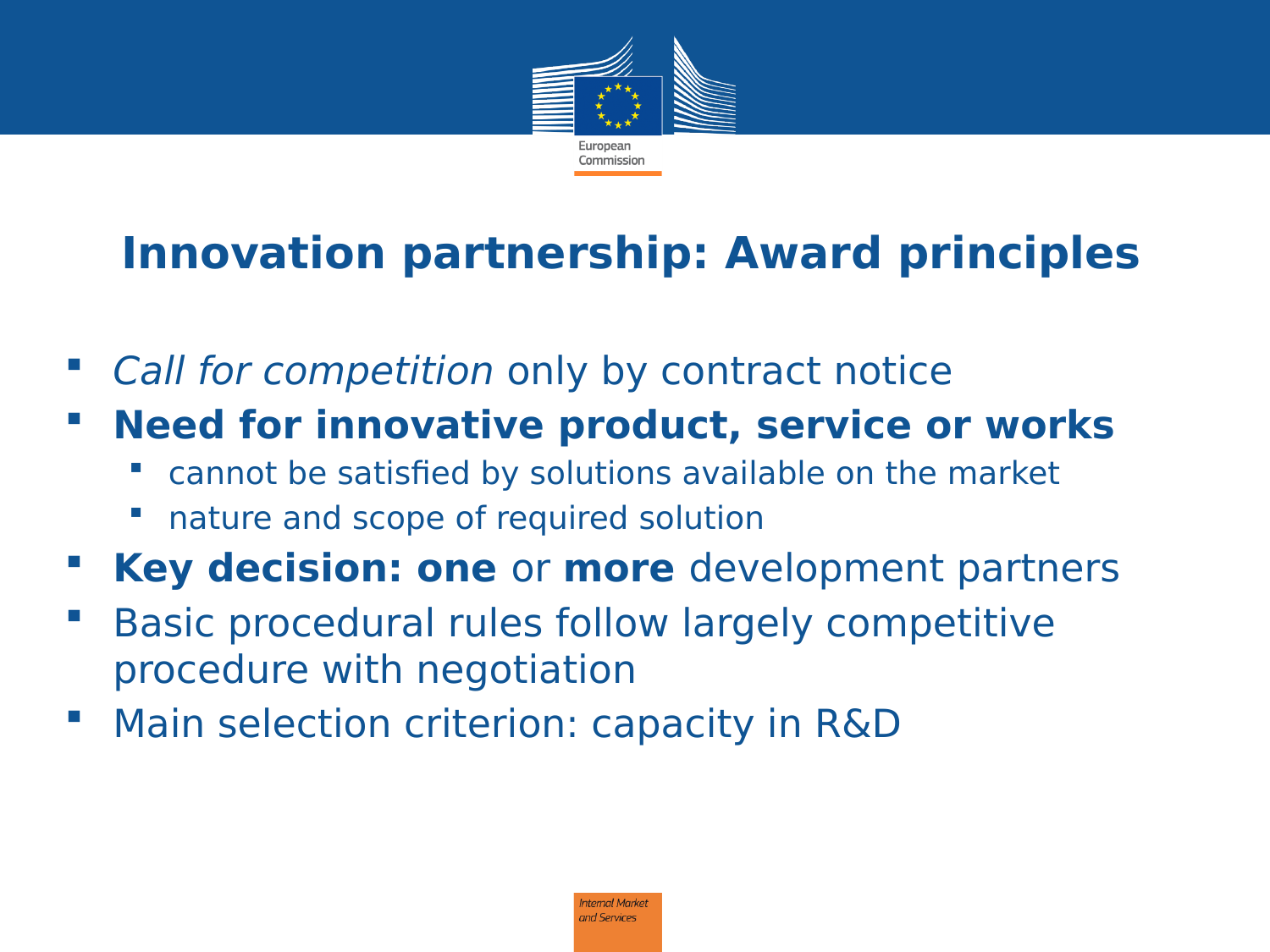

# Innovation partnership: Award principles
Call for competition only by contract notice
Need for innovative product, service or works
cannot be satisfied by solutions available on the market
nature and scope of required solution
Key decision: one or more development partners
Basic procedural rules follow largely competitive
procedure with negotiation
Main selection criterion: capacity in R&D